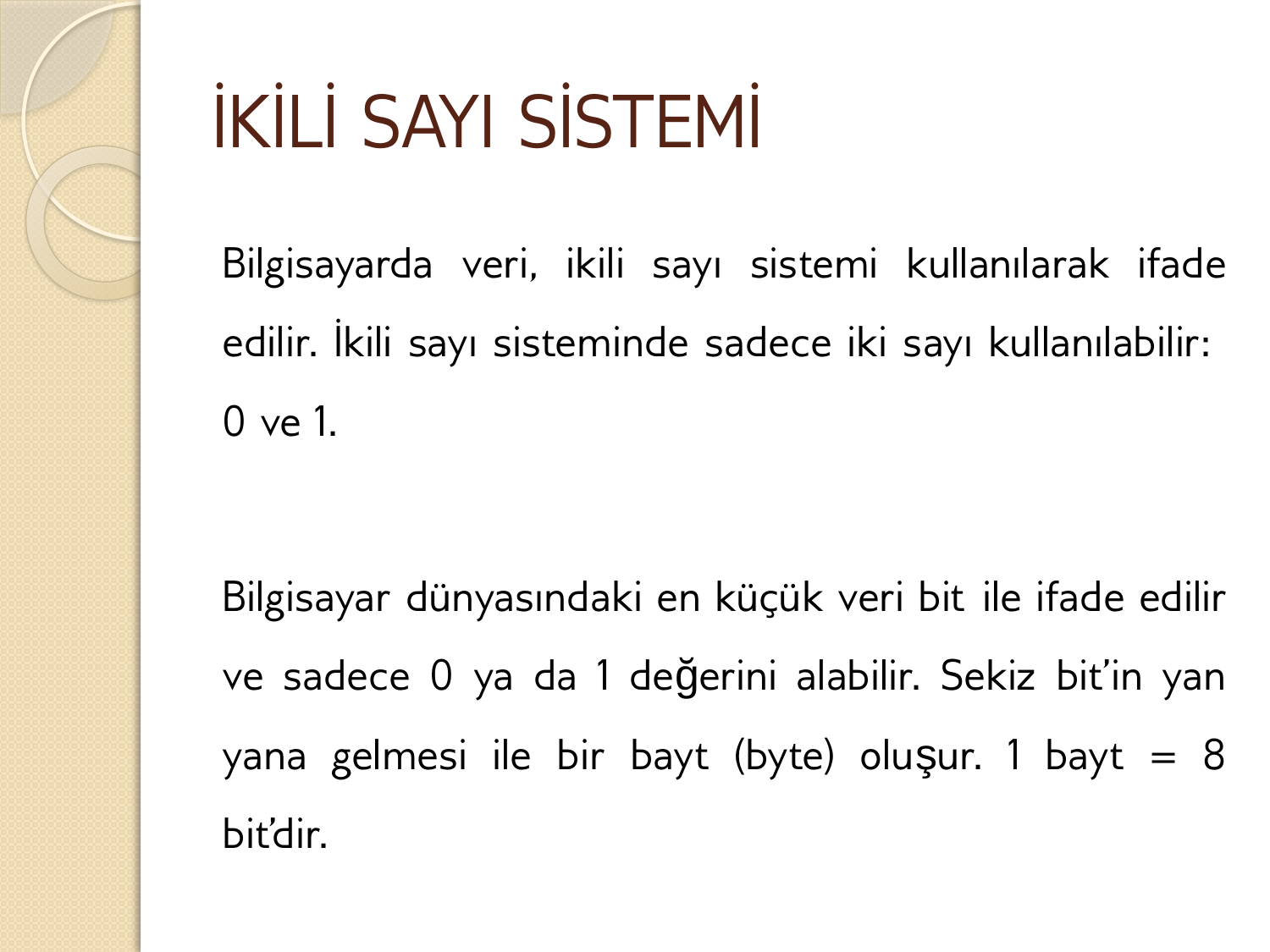

# İKİLİ SAYI SİSTEMİ
Bilgisayarda veri, ikili sayı sistemi kullanılarak ifade edilir. İkili sayı sisteminde sadece iki sayı kullanılabilir:  0 ve 1.

Bilgisayar dünyasındaki en küçük veri bit ile ifade edilir ve sadece 0 ya da 1 değerini alabilir. Sekiz bit’in yan yana gelmesi ile bir bayt (byte) oluşur. 1 bayt = 8 bit’dir.